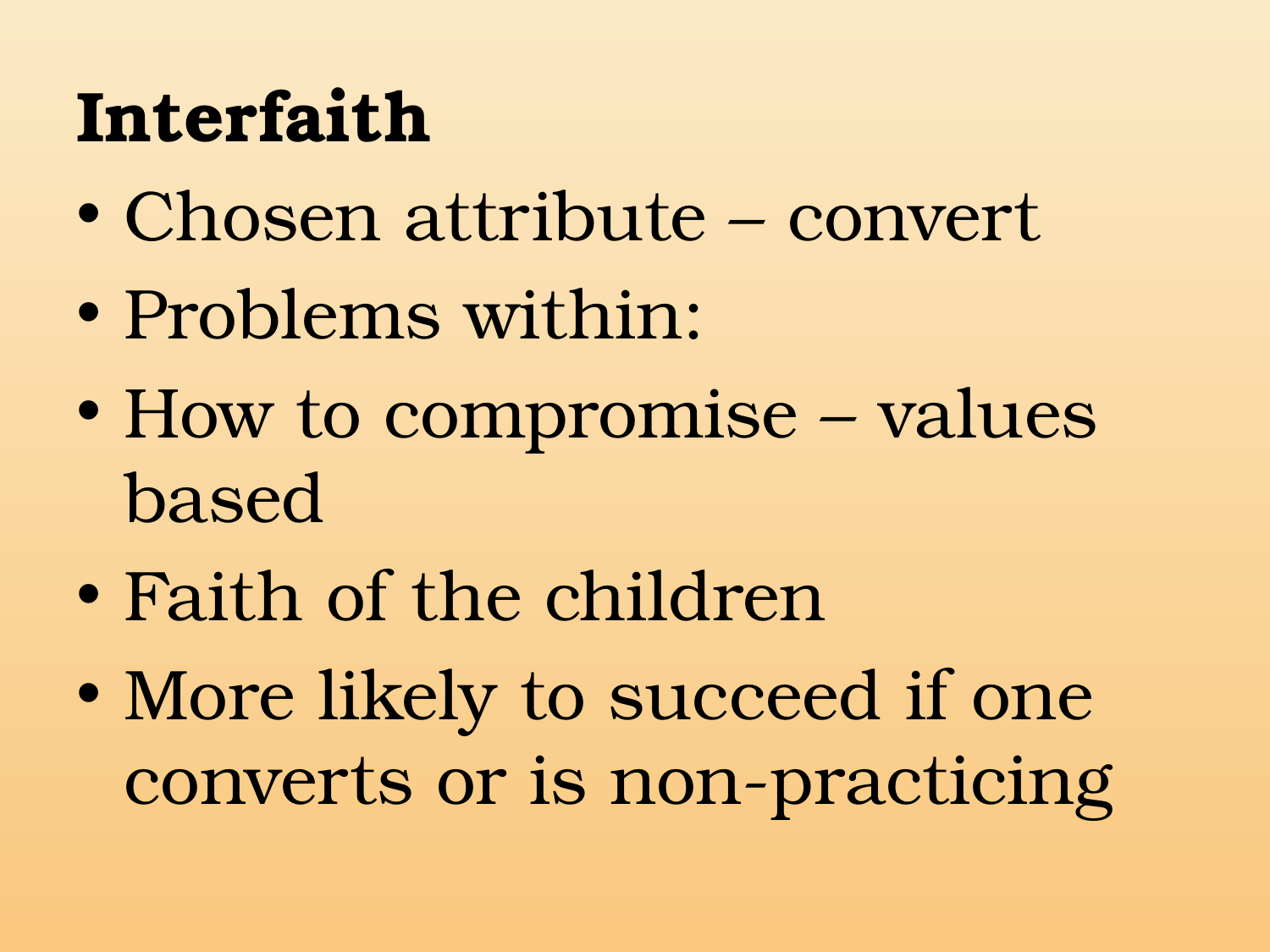

Interfaith
Chosen attribute – convert
Problems within:
How to compromise – values based
Faith of the children
More likely to succeed if one converts or is non-practicing